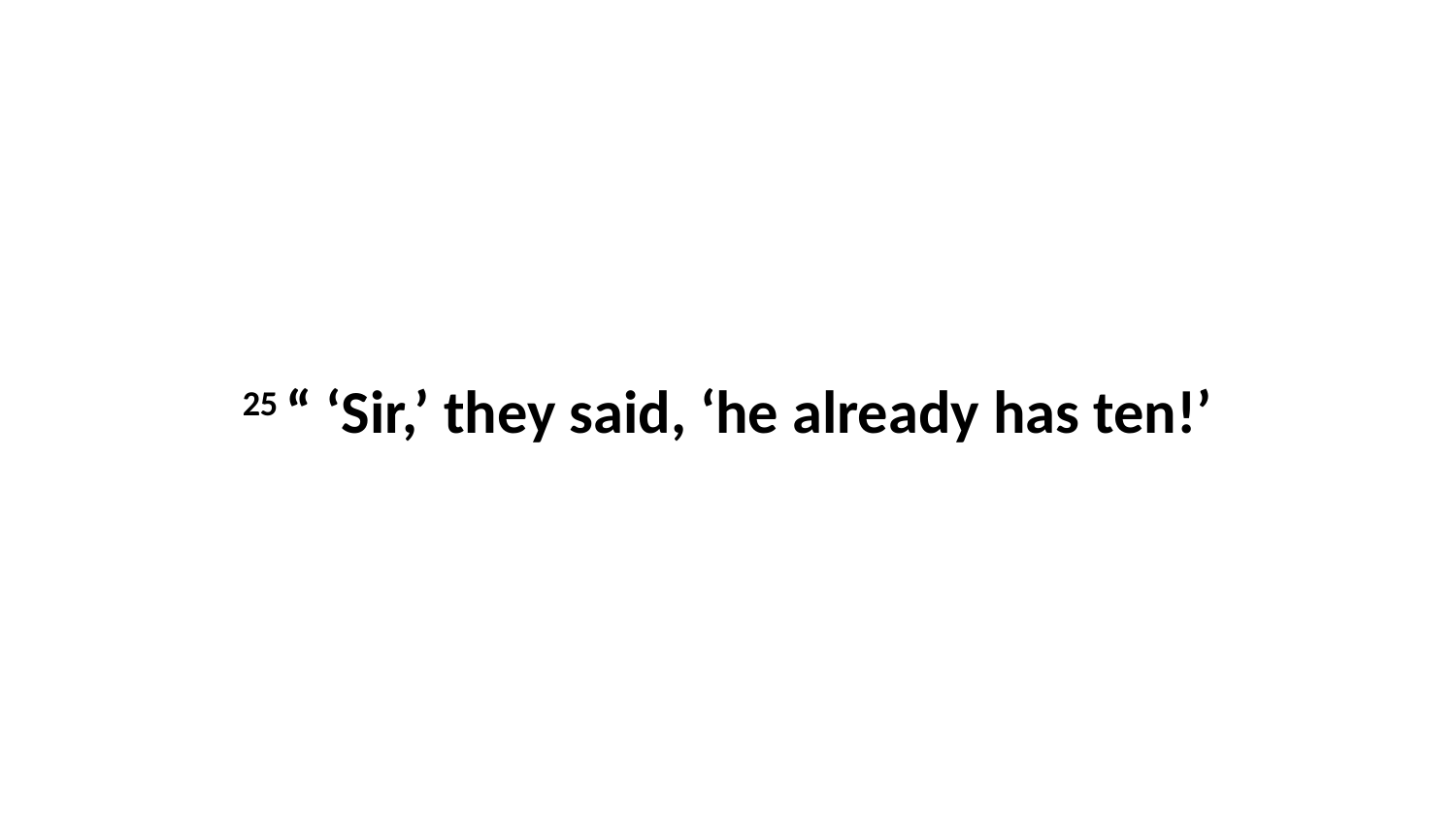

25 “ ‘Sir,’ they said, ‘he already has ten!’